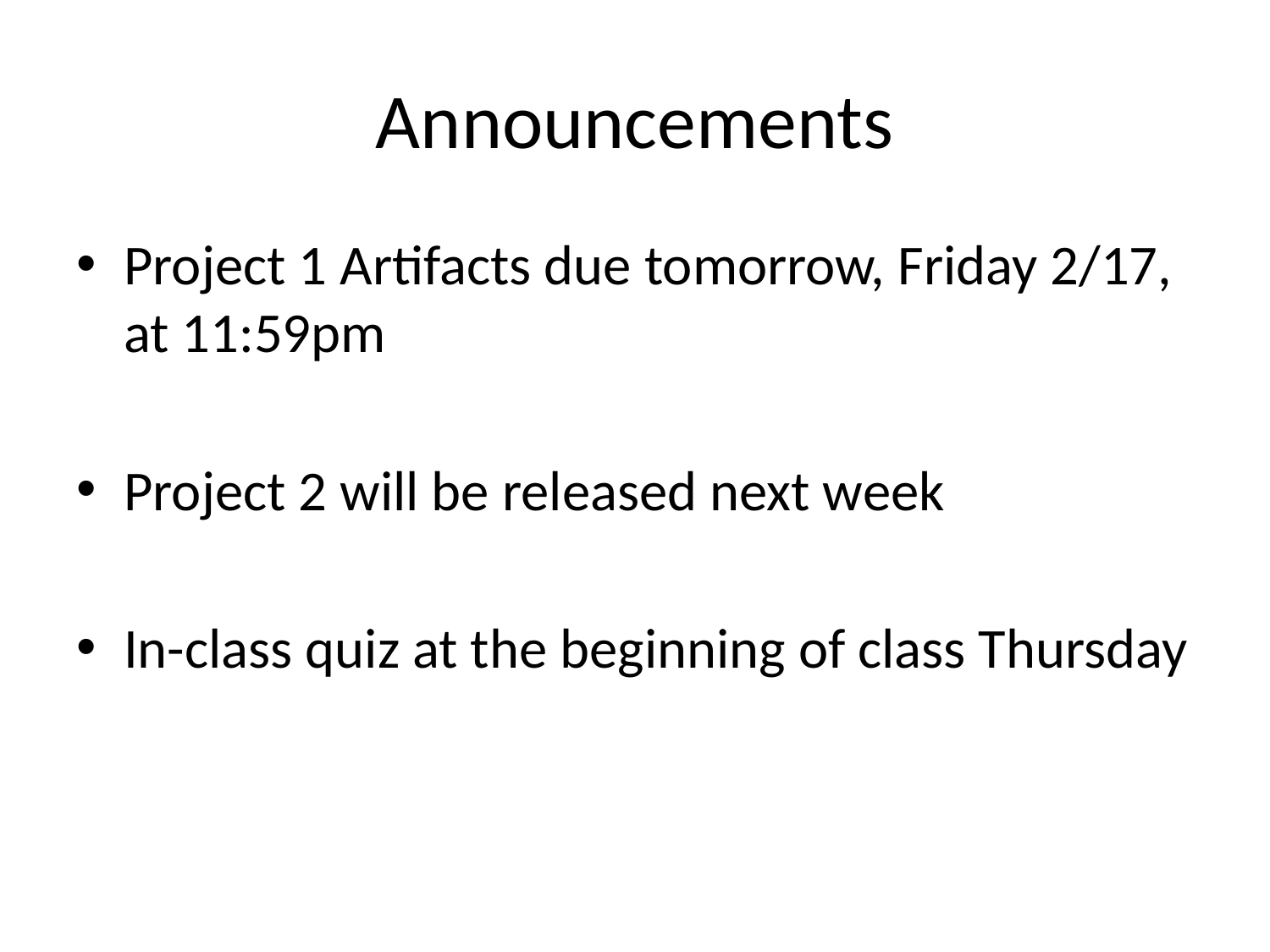

# Announcements
Project 1 Artifacts due tomorrow, Friday 2/17, at 11:59pm

Project 2 will be released next week

In-class quiz at the beginning of class Thursday